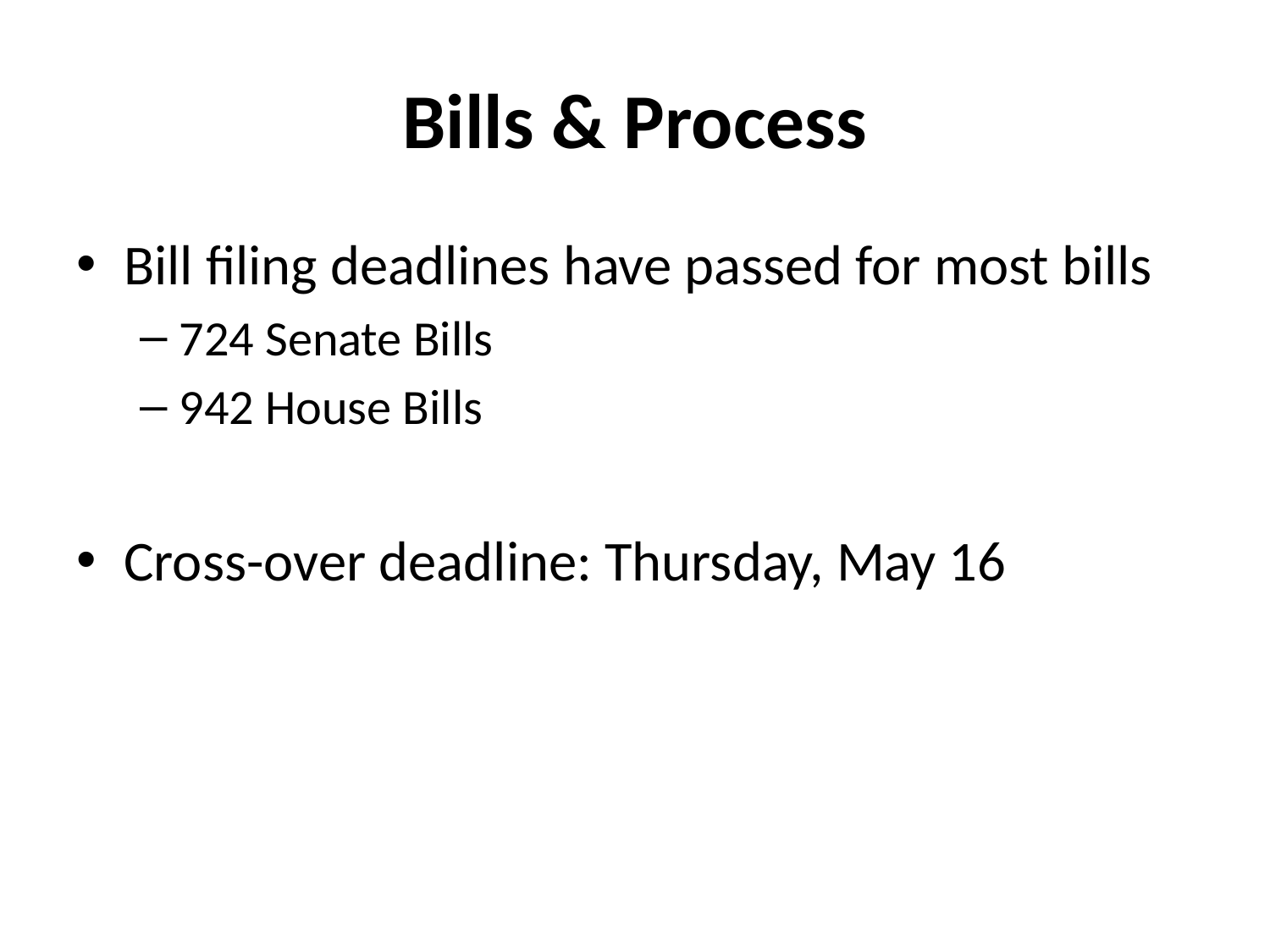

# Bills & Process
Bill filing deadlines have passed for most bills
724 Senate Bills
942 House Bills

Cross-over deadline: Thursday, May 16